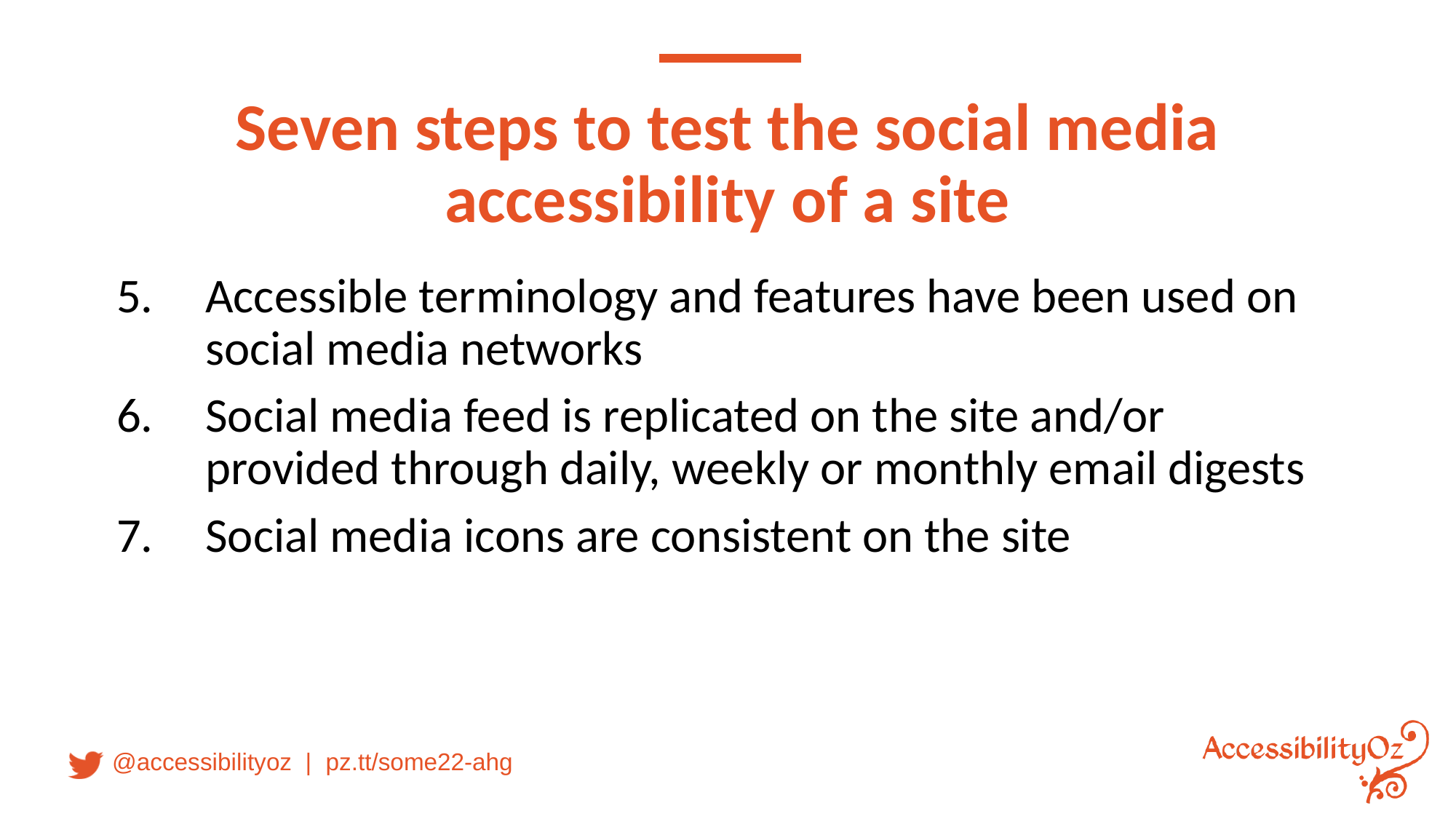

# Seven steps to test the social media accessibility of a site
Accessible terminology and features have been used on social media networks
Social media feed is replicated on the site and/or provided through daily, weekly or monthly email digests
Social media icons are consistent on the site